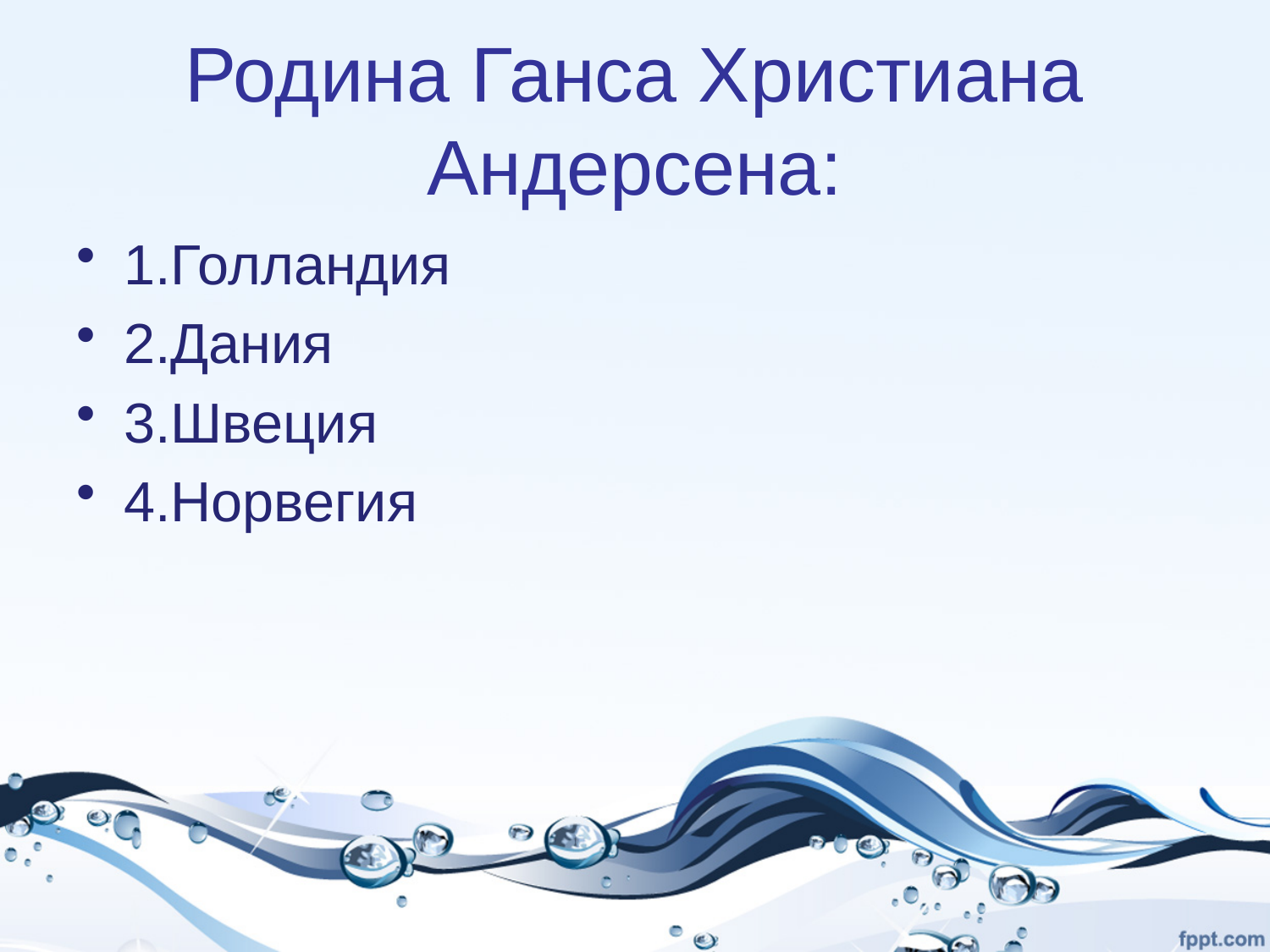

# Родина Ганса Христиана Андерсена:
1.Голландия
2.Дания
3.Швеция
4.Норвегия